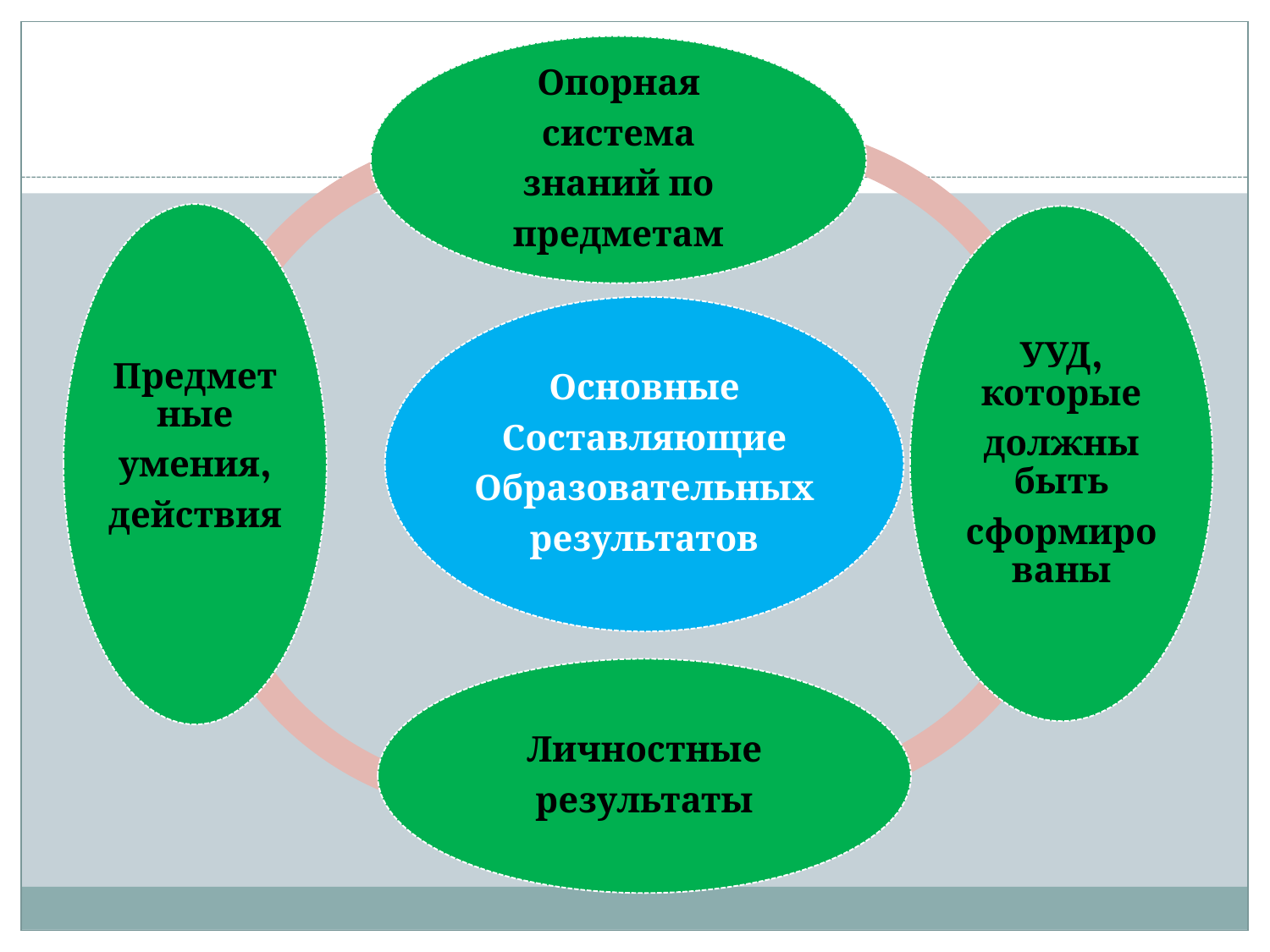

#
Основные
Составляющие
Образовательных
результатов
Опорная
система
знаний по
предметам
УУД, которые
должны быть
сформированы
Личностные
результаты
Предметные
умения,
действия